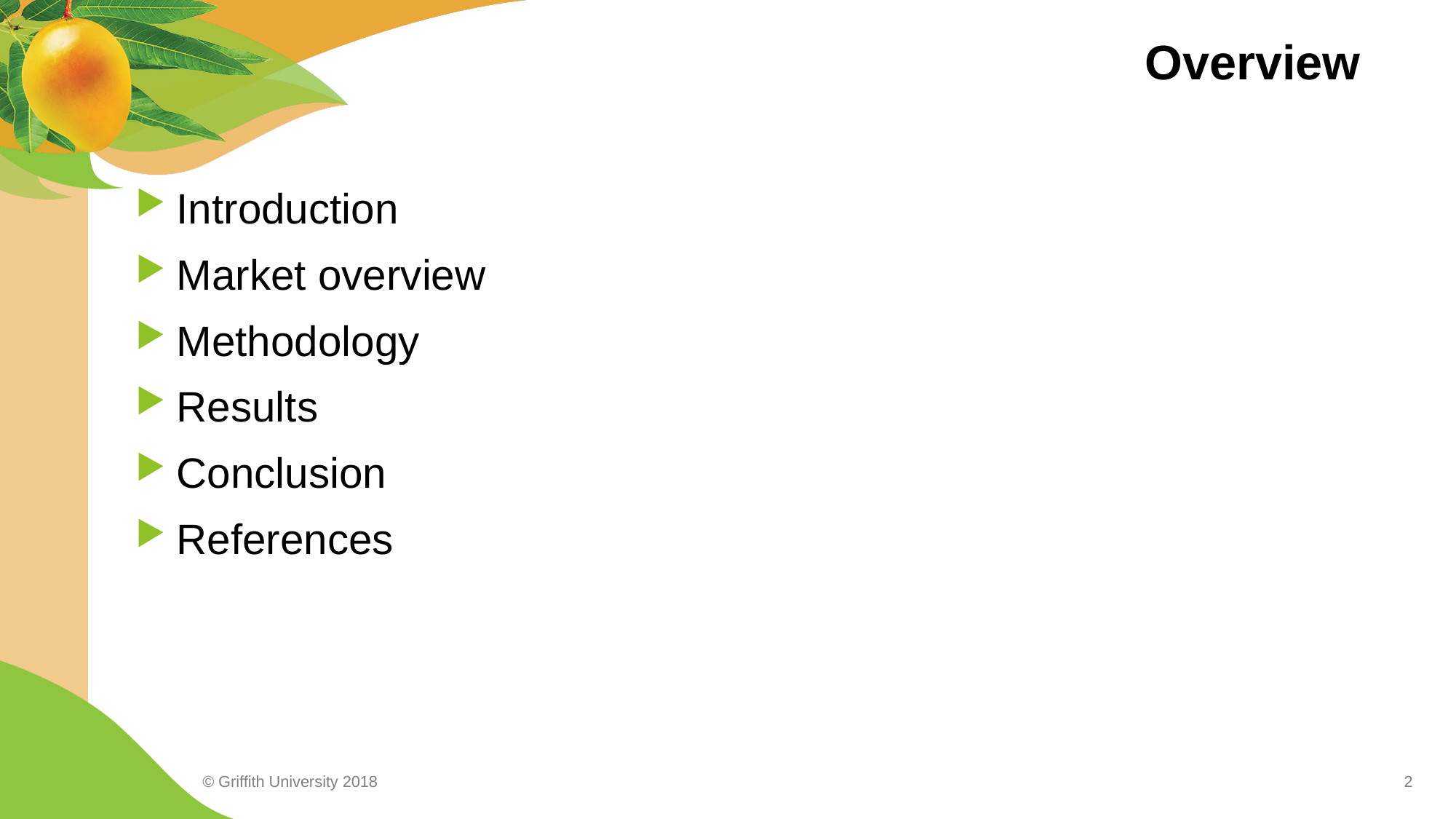

# Overview
Introduction
Market overview
Methodology
Results
Conclusion
References